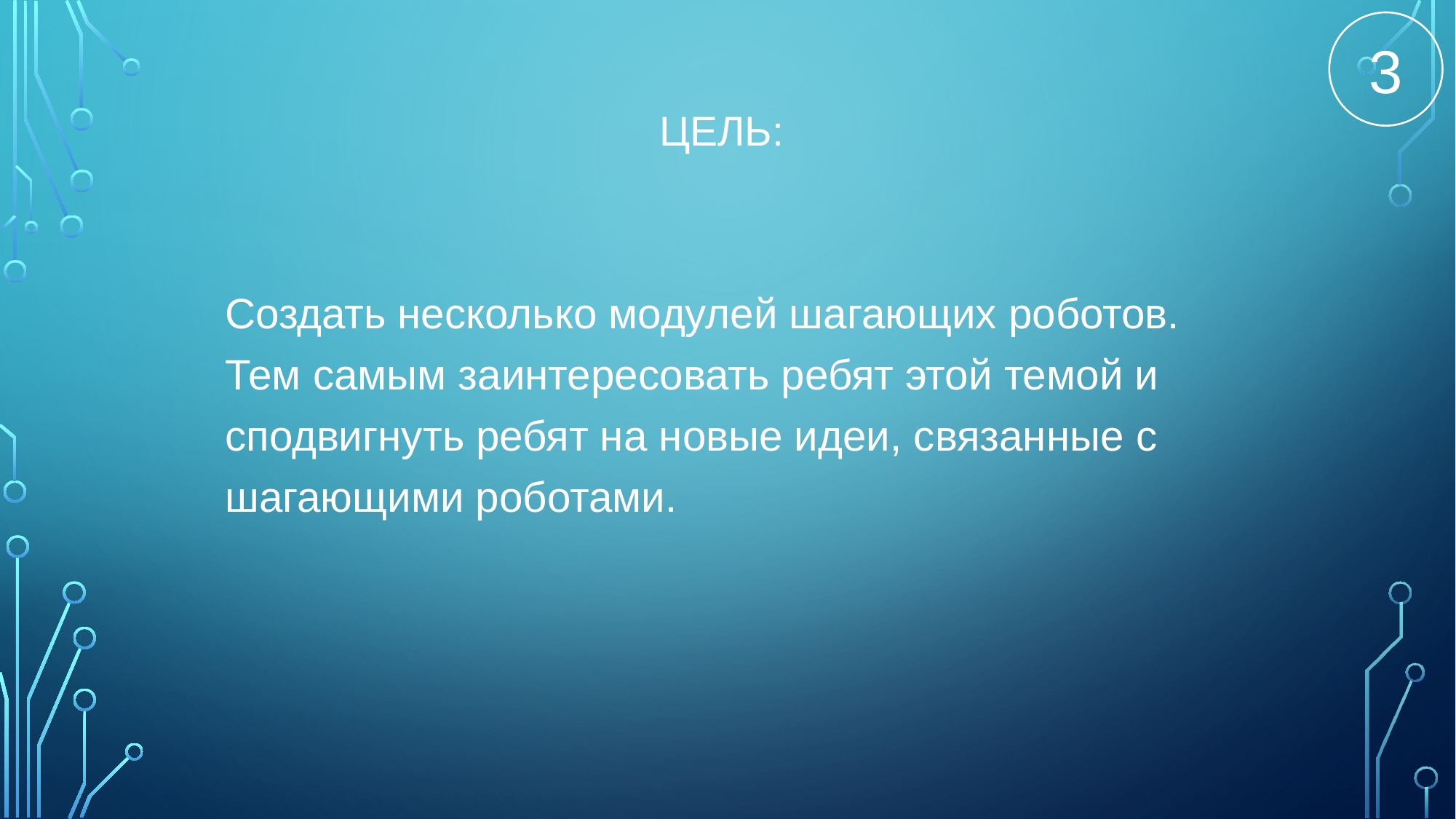

3
# Цель:
Создать несколько модулей шагающих роботов. Тем самым заинтересовать ребят этой темой и сподвигнуть ребят на новые идеи, связанные с шагающими роботами.